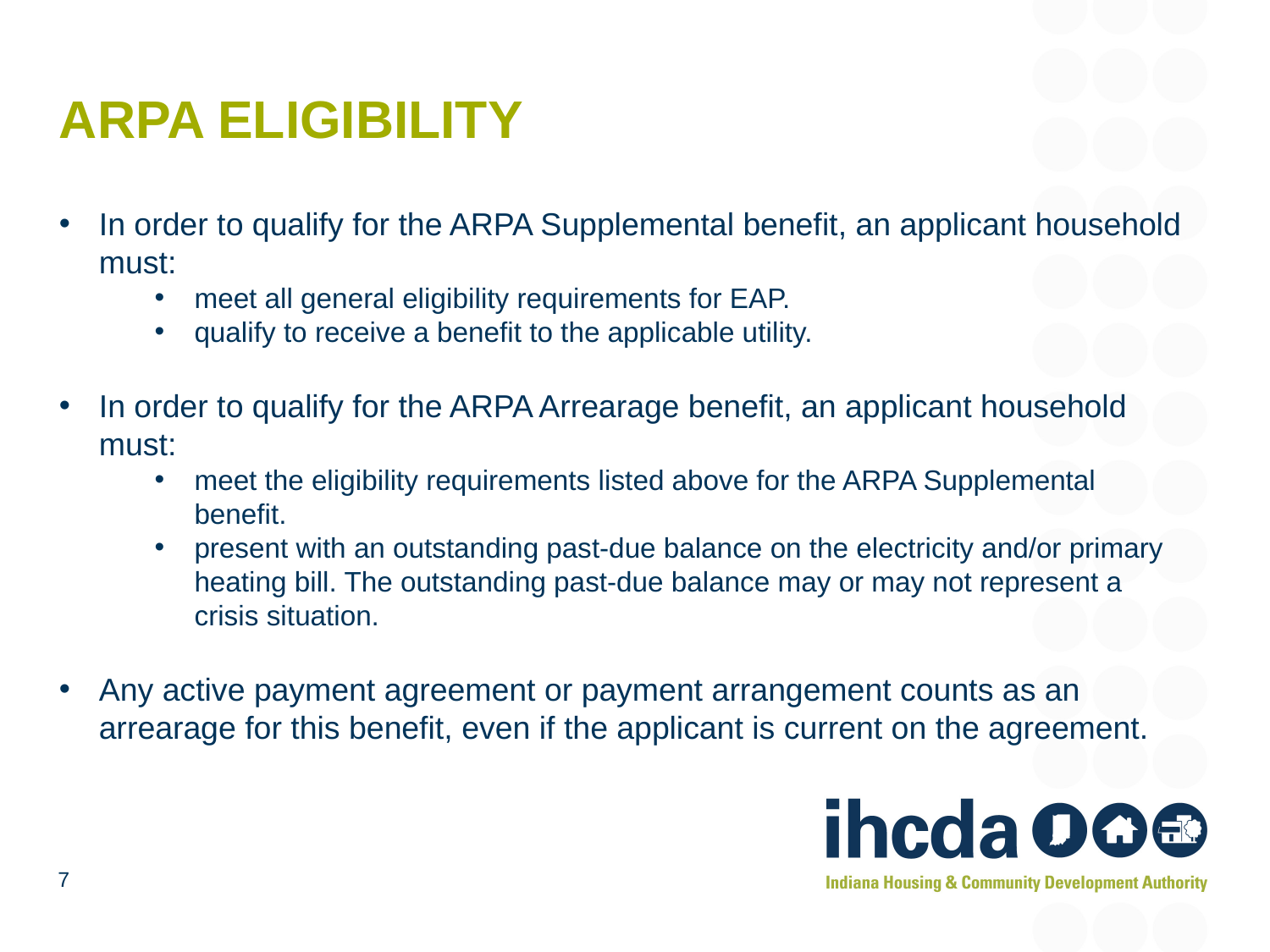

# ARPA Eligibility
In order to qualify for the ARPA Supplemental benefit, an applicant household must:
meet all general eligibility requirements for EAP.
qualify to receive a benefit to the applicable utility.

In order to qualify for the ARPA Arrearage benefit, an applicant household must:
meet the eligibility requirements listed above for the ARPA Supplemental benefit.
present with an outstanding past-due balance on the electricity and/or primary heating bill. The outstanding past-due balance may or may not represent a crisis situation.

Any active payment agreement or payment arrangement counts as an arrearage for this benefit, even if the applicant is current on the agreement.

7